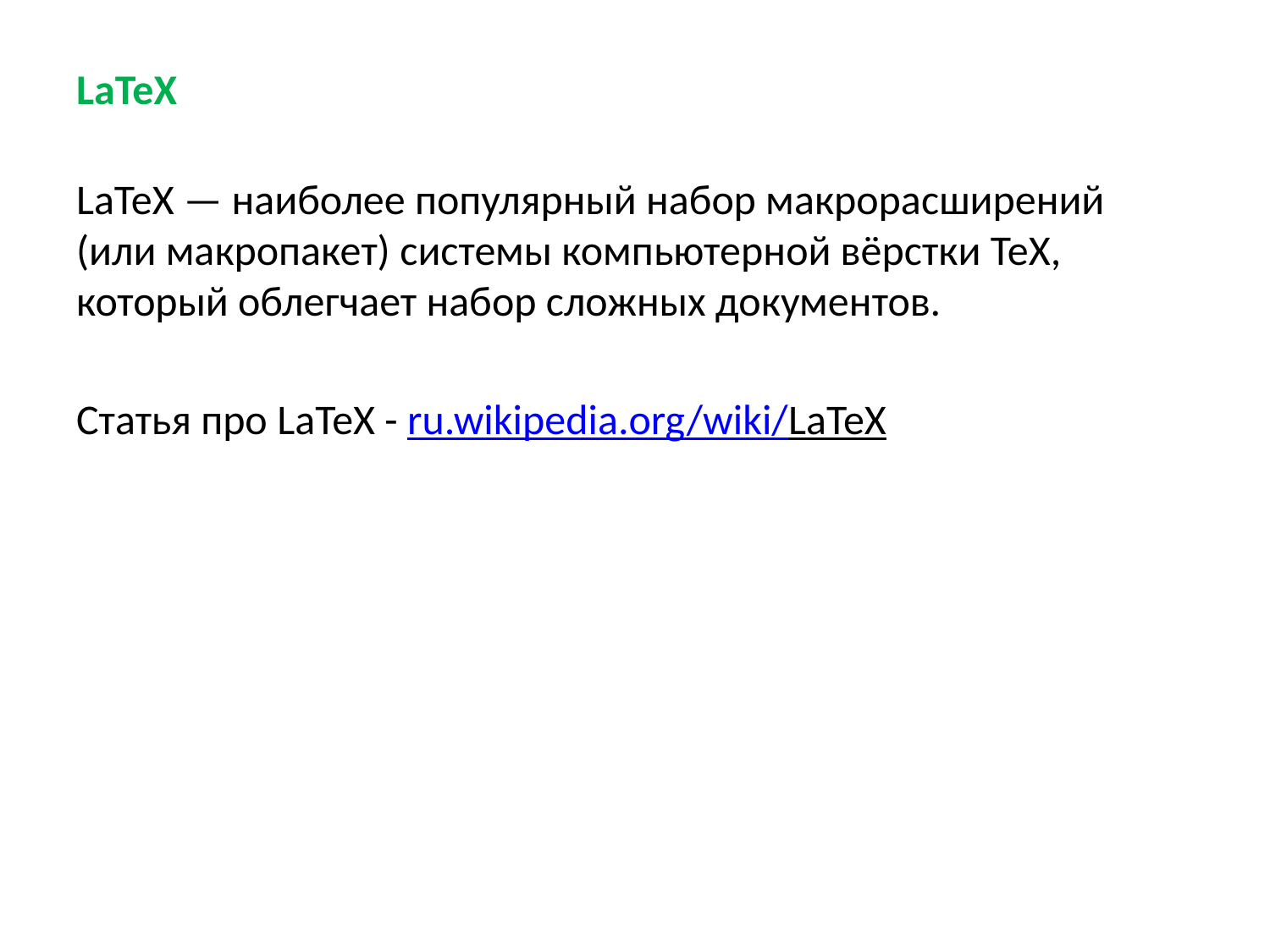

LaTeX
LaTeX — наиболее популярный набор макрорасширений (или макропакет) системы компьютерной вёрстки TeX, который облегчает набор сложных документов.

Статья про LaTeX - ru.wikipedia.org/wiki/LaTeX